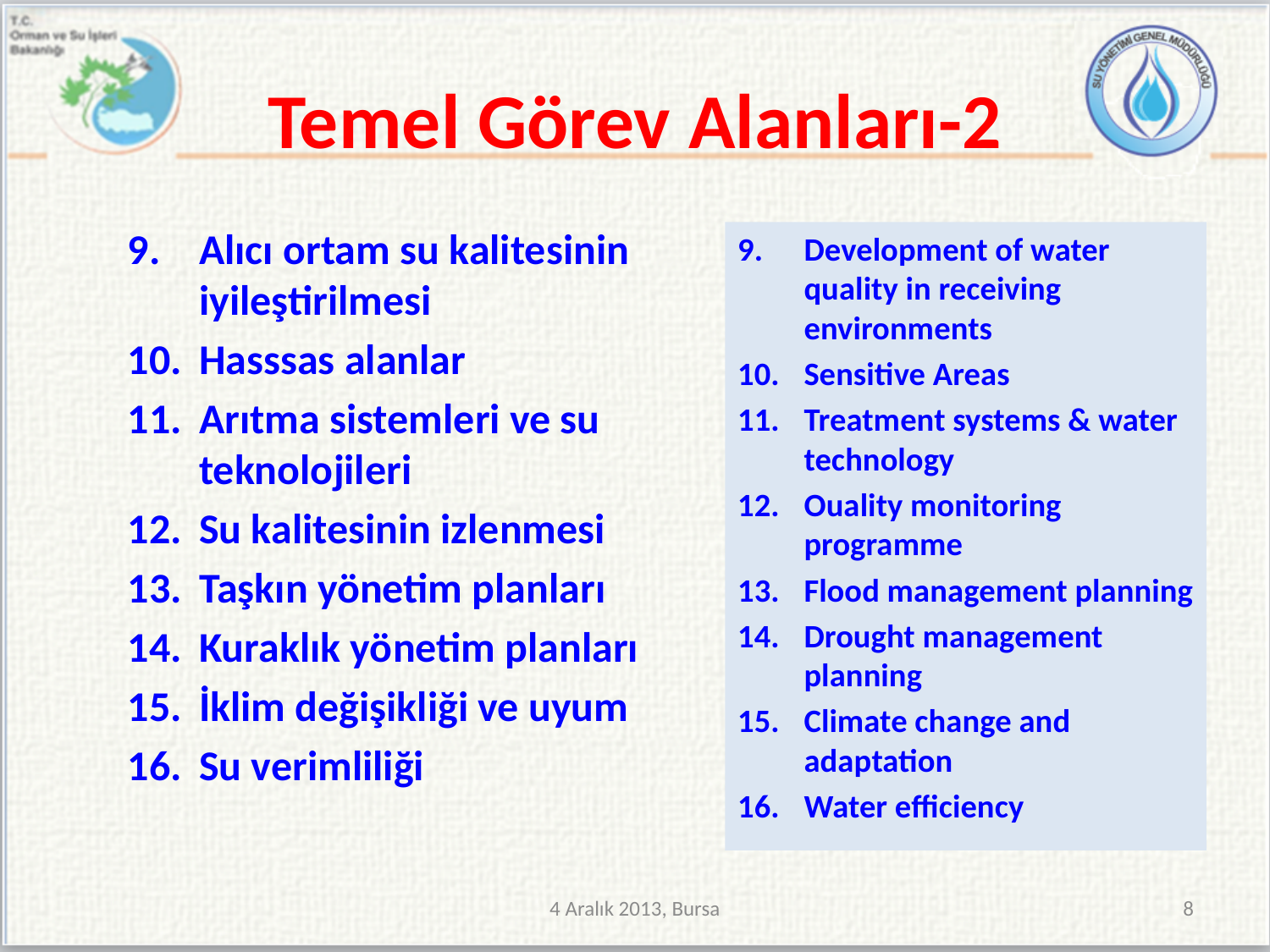

# Temel Görev Alanları-2
Alıcı ortam su kalitesinin iyileştirilmesi
Hasssas alanlar
Arıtma sistemleri ve su teknolojileri
Su kalitesinin izlenmesi
Taşkın yönetim planları
Kuraklık yönetim planları
İklim değişikliği ve uyum
Su verimliliği

Development of water quality in receiving environments
Sensitive Areas
Treatment systems & water technology
Ouality monitoring programme
Flood management planning
Drought management planning
Climate change and adaptation
Water efficiency

4 Aralık 2013, Bursa
8